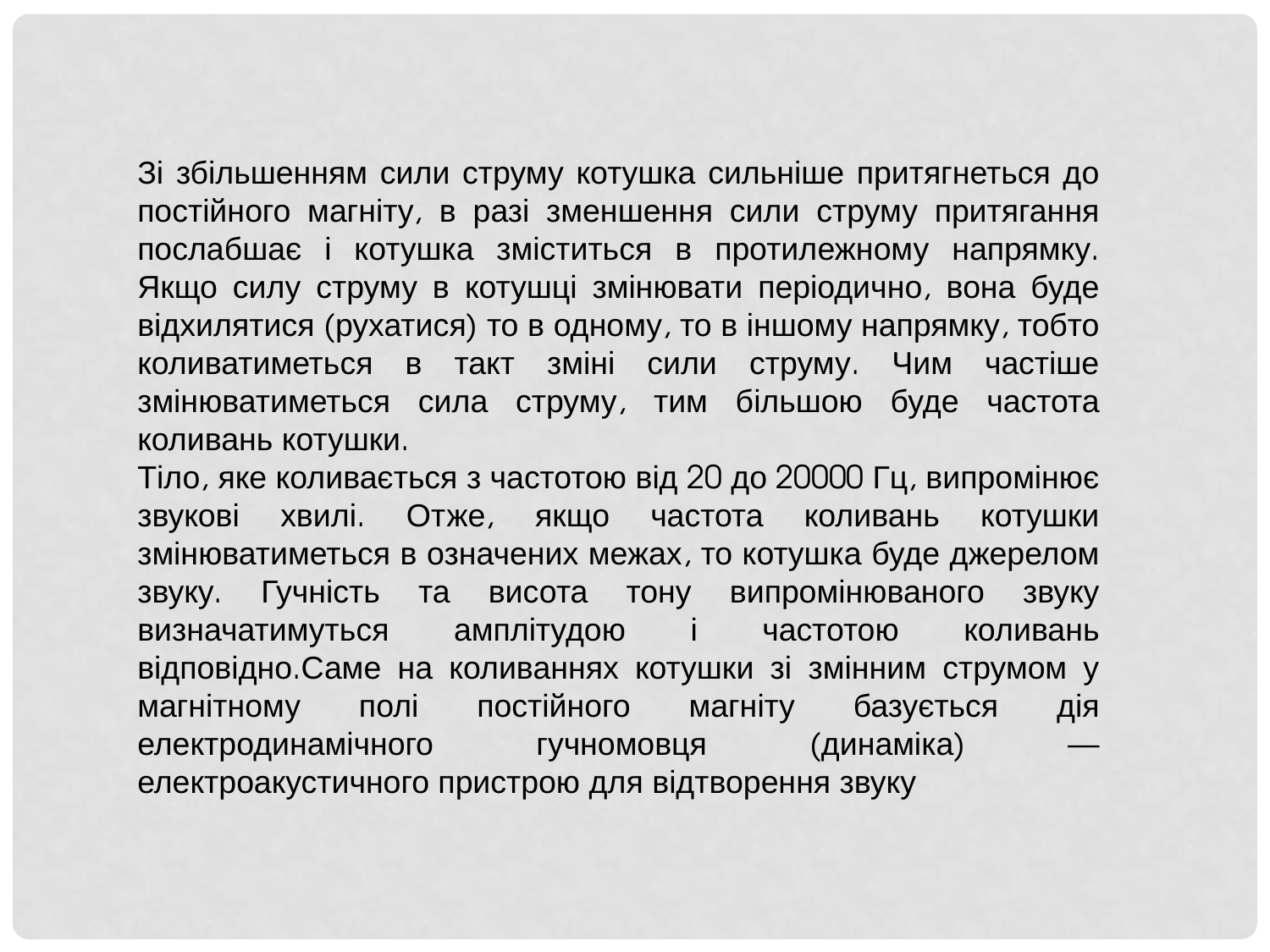

Зі збільшенням сили струму котушка сильніше притягнеться до постійного магніту, в разі зменшення сили струму притягання послабшає і котушка зміститься в протилежному напрямку. Якщо силу струму в котушці змінювати періодично, вона буде відхилятися (рухатися) то в одному, то в іншому напрямку, тобто коливатиметься в такт зміні сили струму. Чим частіше змінюватиметься сила струму, тим більшою буде частота коливань котушки.
Тіло, яке коливається з частотою від 20 до 20000 Гц, випромінює звукові хвилі. Отже, якщо частота коливань котушки змінюватиметься в означених межах, то котушка буде джерелом звуку. Гучність та висота тону випромінюваного звуку визначатимуться амплітудою і частотою коливань відповідно.Саме на коливаннях котушки зі змінним струмом у магнітному полі постійного магніту базується дія електродинамічного гучномовця (динаміка) — електроакустичного пристрою для відтворення звуку